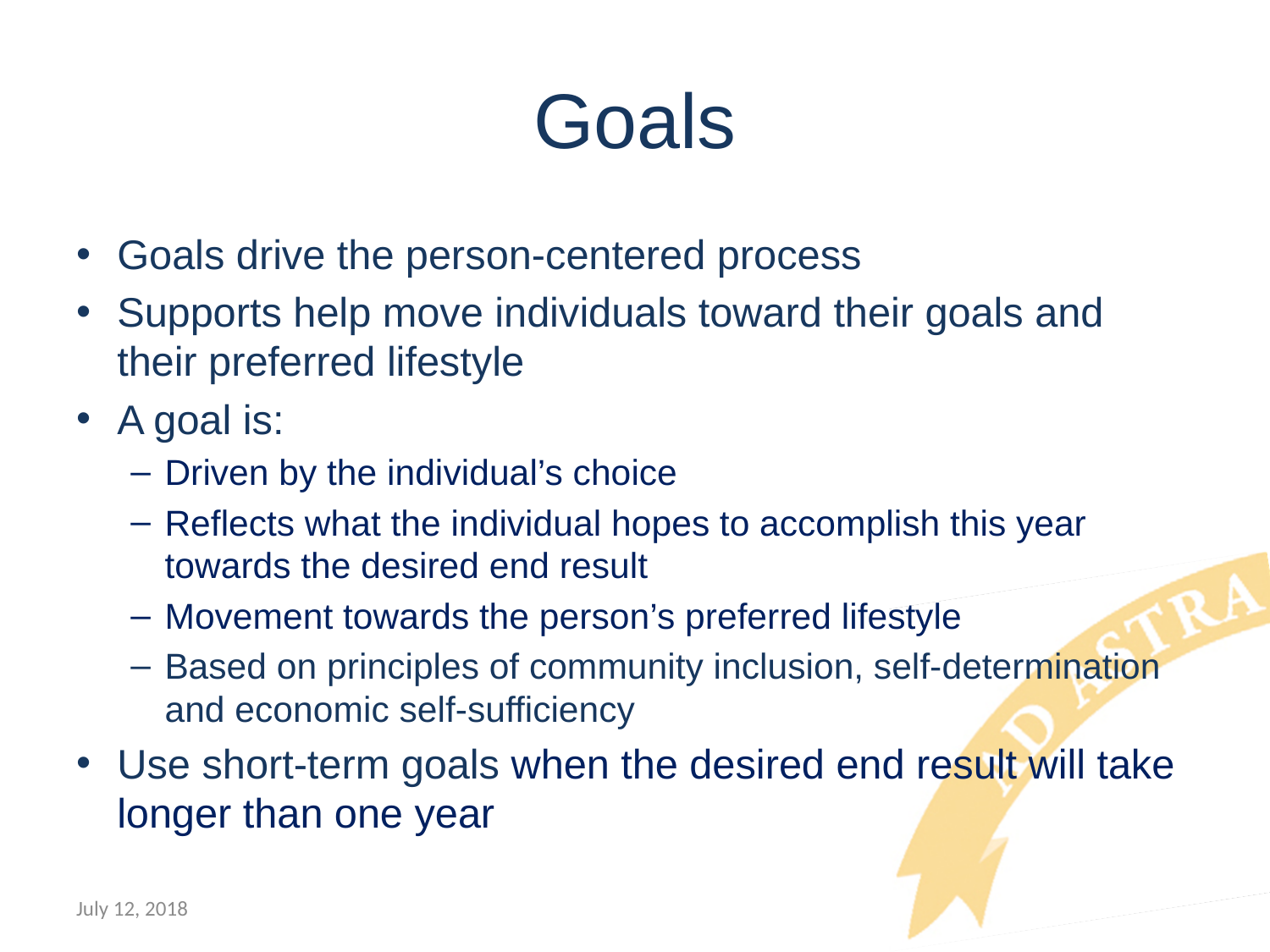

# Goals
Goals drive the person-centered process
Supports help move individuals toward their goals and their preferred lifestyle
A goal is:
Driven by the individual’s choice
Reflects what the individual hopes to accomplish this year towards the desired end result
Movement towards the person’s preferred lifestyle
Based on principles of community inclusion, self-determination and economic self-sufficiency
Use short-term goals when the desired end result will take longer than one year
July 12, 2018